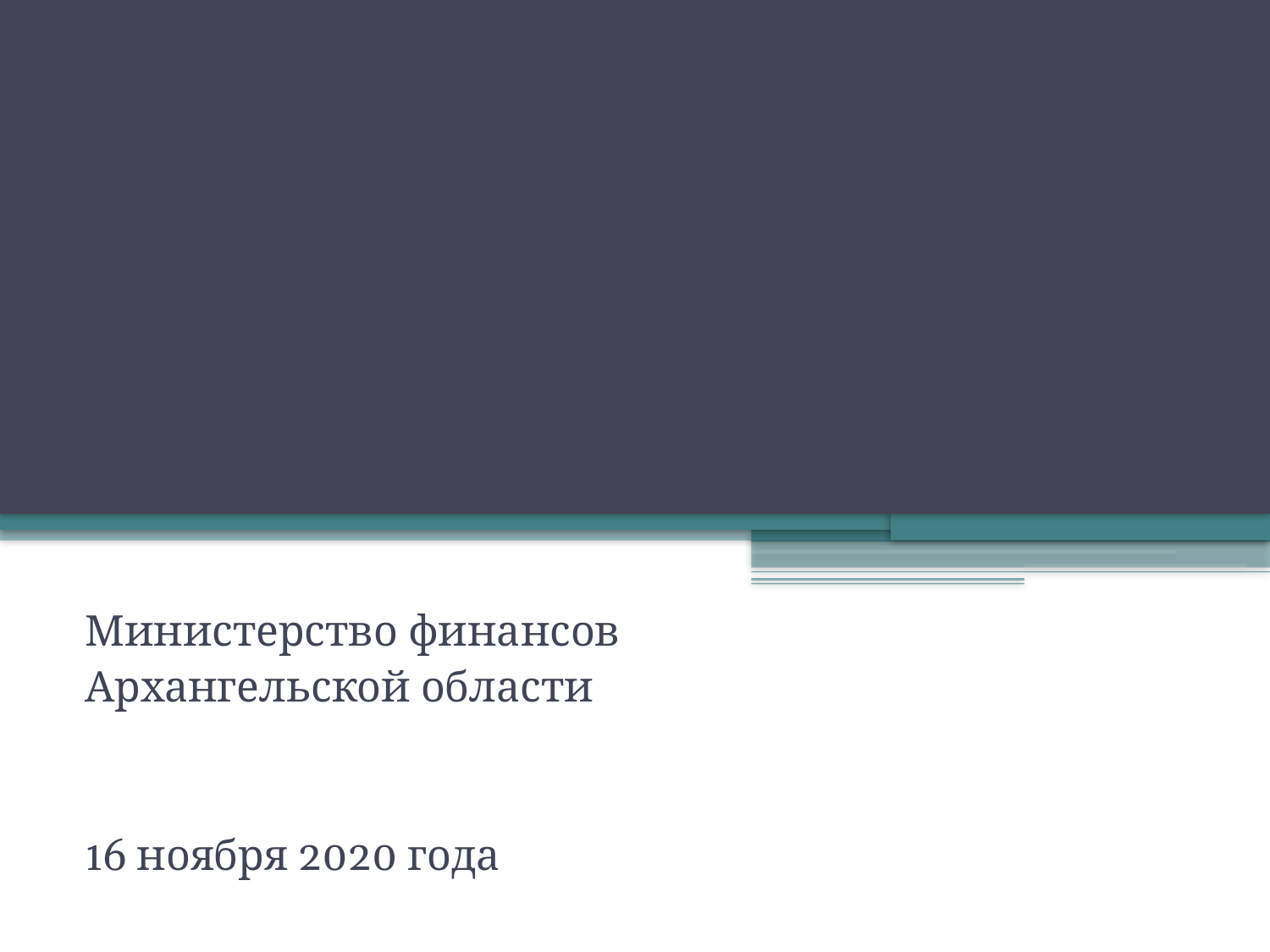

# ДЕПУТАТСКИЕ СЛУШАНИЯ              по проекту областного закона «Об областном бюджете на 2021 год и на плановый период 2022 и 2023 годов»

Министерство финансов
Архангельской области

16 ноября 2020 года